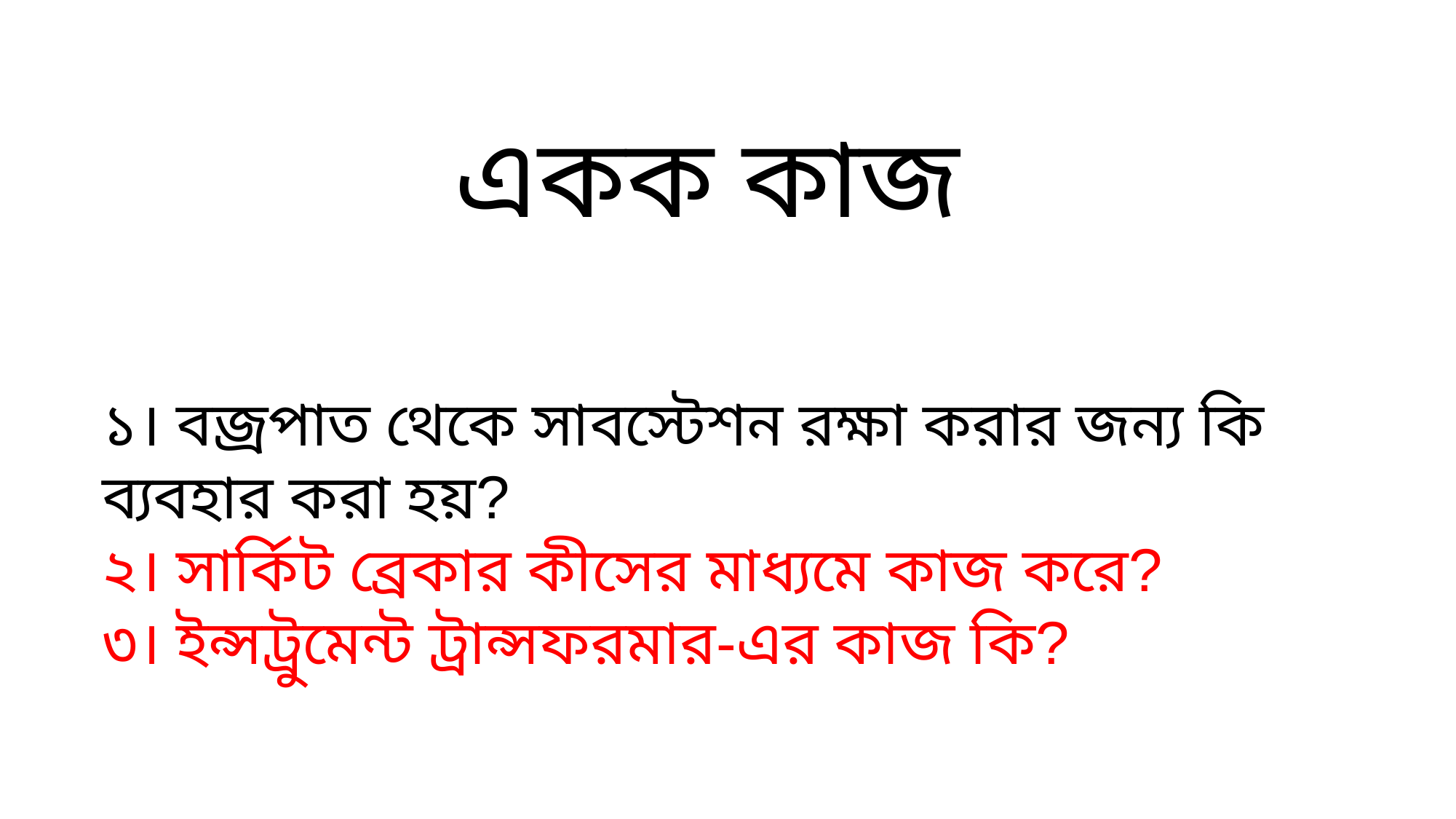

একক কাজ

১। বজ্রপাত থেকে সাবস্টেশন রক্ষা করার জন্য কি ব্যবহার করা হয়?
২। সার্কিট ব্রেকার কীসের মাধ্যমে কাজ করে?
৩। ইন্সট্রুমেন্ট ট্রান্সফরমার-এর কাজ কি?